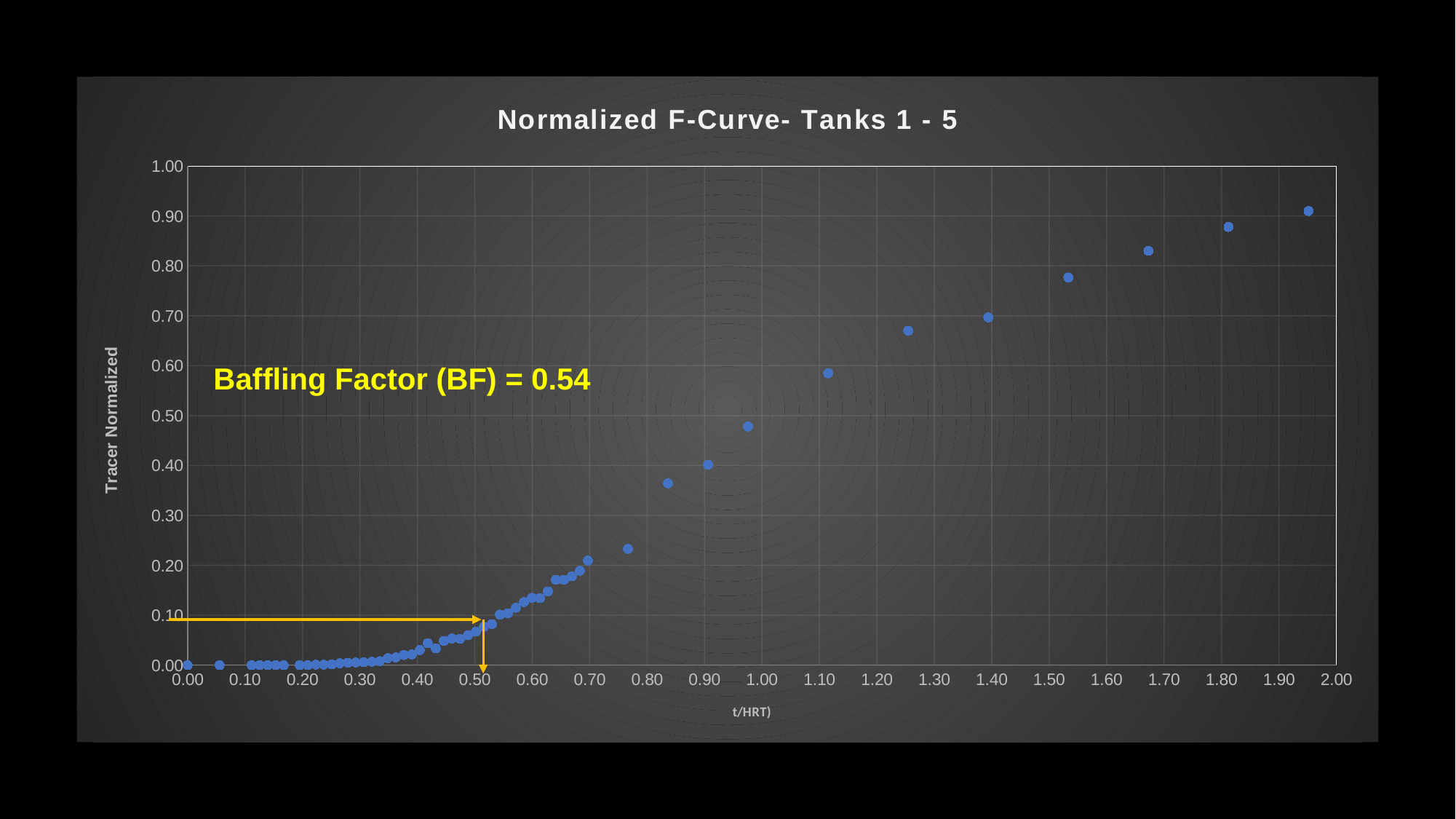

Normalized F-Curve, Tanks 1-5

### Chart: Normalized F-Curve- Tanks 1 - 5

| Category |  |
|---|---|
Baffling Factor (BF) = 0.54